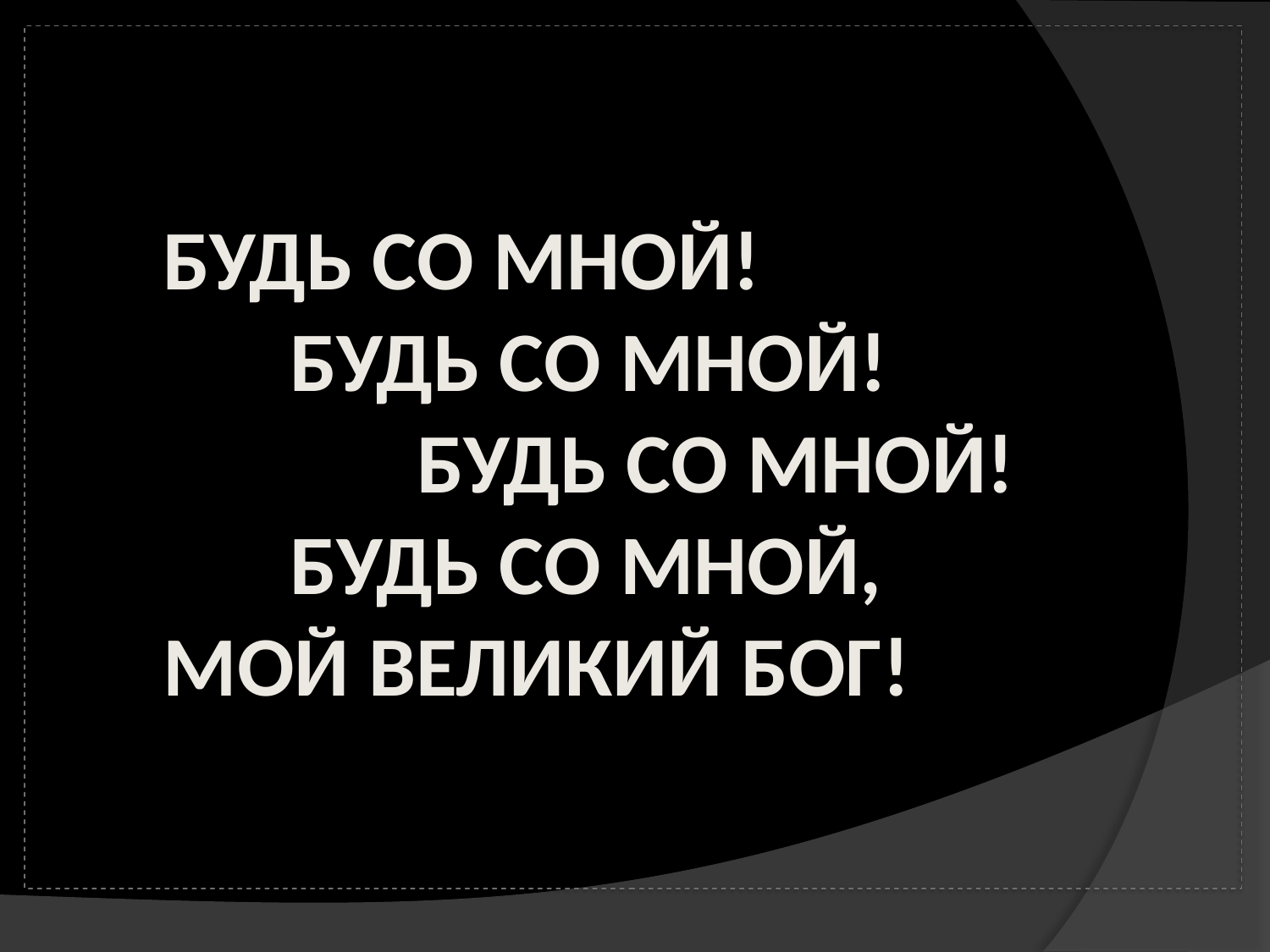

# БУДЬ СО МНОЙ! БУДЬ СО МНОЙ! БУДЬ СО МНОЙ! БУДЬ СО МНОЙ, МОЙ ВЕЛИКИЙ БОГ!